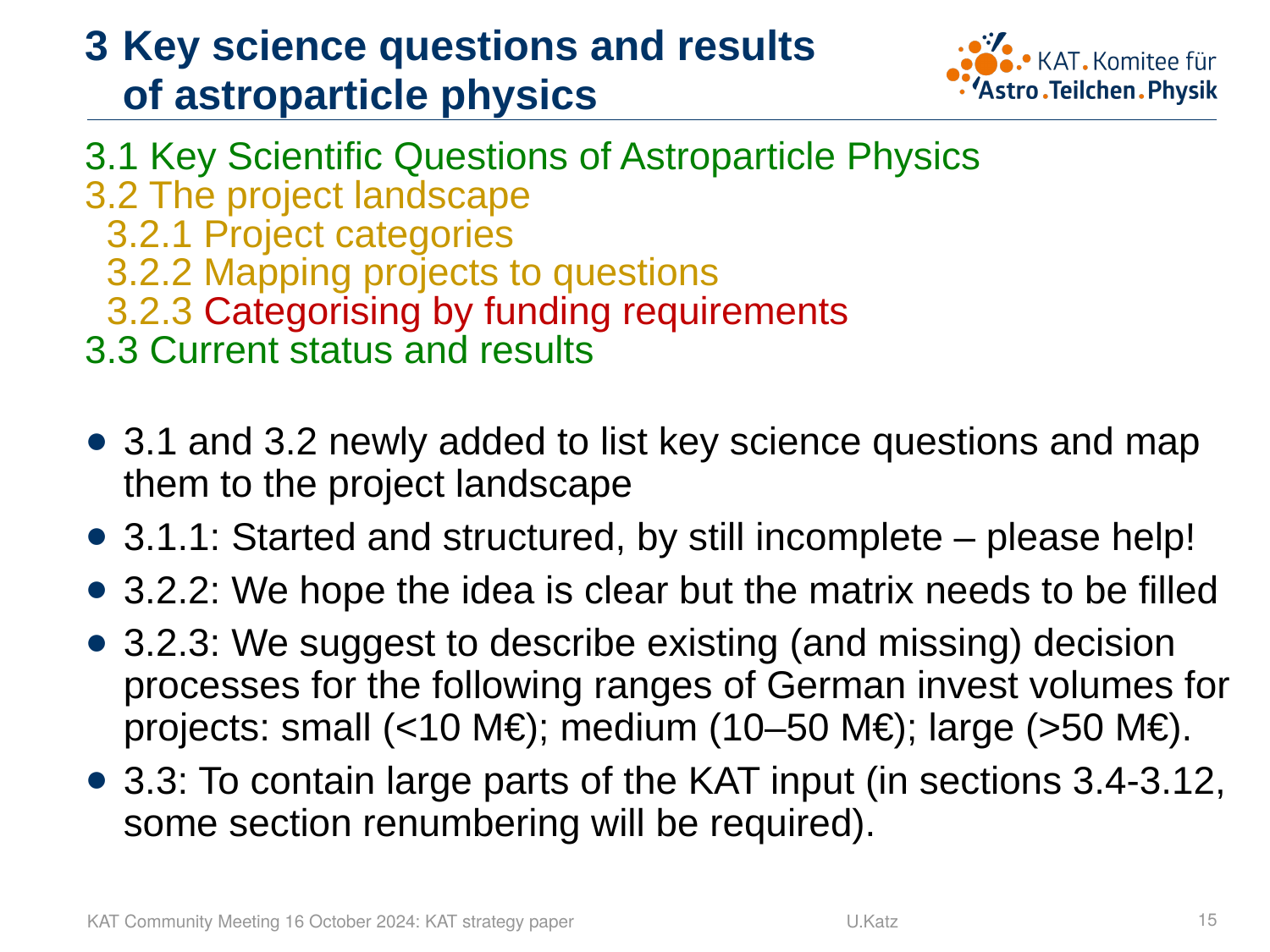

# 3 	Key science questions and results of astroparticle physics
3.1 Key Scientific Questions of Astroparticle Physics
3.2 The project landscape
  3.2.1 Project categories
  3.2.2 Mapping projects to questions
  3.2.3 Categorising by funding requirements
3.3 Current status and results
3.1 and 3.2 newly added to list key science questions and map them to the project landscape
3.1.1: Started and structured, by still incomplete – please help!
3.2.2: We hope the idea is clear but the matrix needs to be filled
3.2.3: We suggest to describe existing (and missing) decision processes for the following ranges of German invest volumes for projects: small (<10 M€); medium (10–50 M€); large (>50 M€).
3.3: To contain large parts of the KAT input (in sections 3.4-3.12, some section renumbering will be required).
KAT Community Meeting 16 October 2024: KAT strategy paper                                                        U.Katz
15